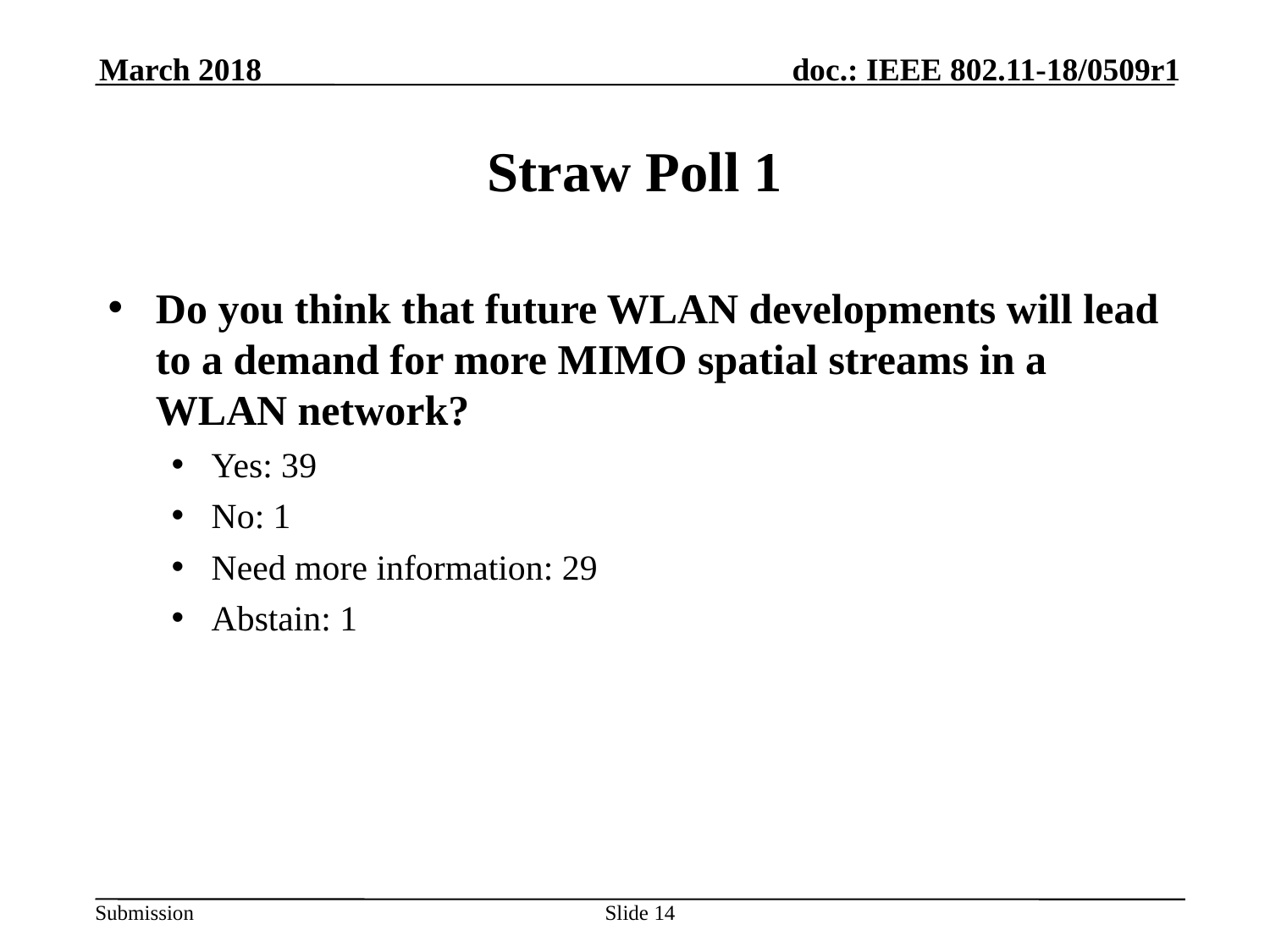

March 2018
# Straw Poll 1
Do you think that future WLAN developments will lead to a demand for more MIMO spatial streams in a WLAN network?
Yes: 39
No: 1
Need more information: 29
Abstain: 1
Slide 14